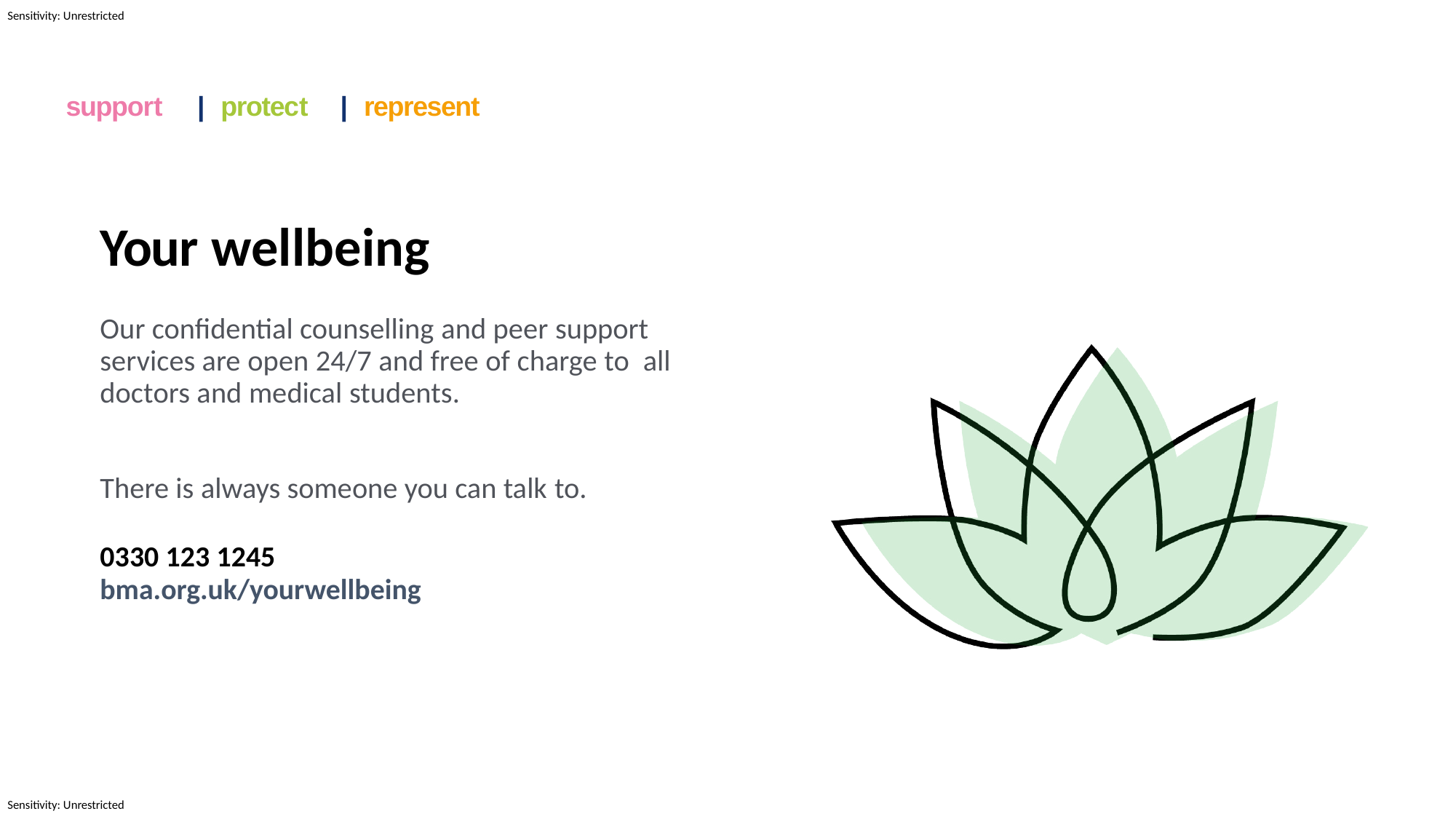

support	|	protect	|	represent
# Your wellbeing
Our confidential counselling and peer support  services are open 24/7 and free of charge to  all doctors and medical students.

There is always someone you can talk to.

0330 123 1245
bma.org.uk/yourwellbeing